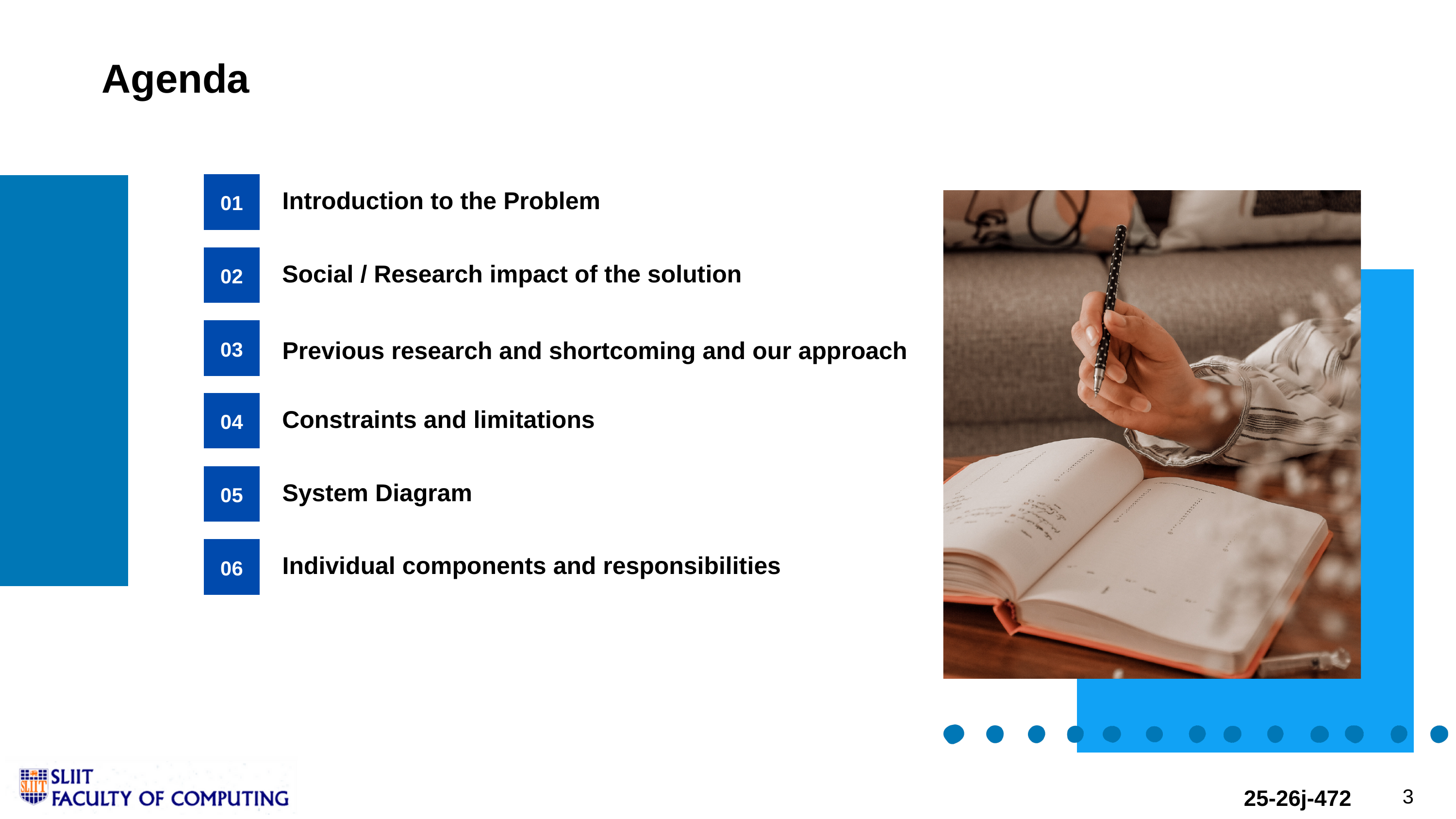

Agenda

01

Introduction to the Problem

02
Social / Research impact of the solution

03
Previous research and shortcoming and our approach

04
Constraints and limitations

05
System Diagram

06
Individual components and responsibilities

25-26j-472
3